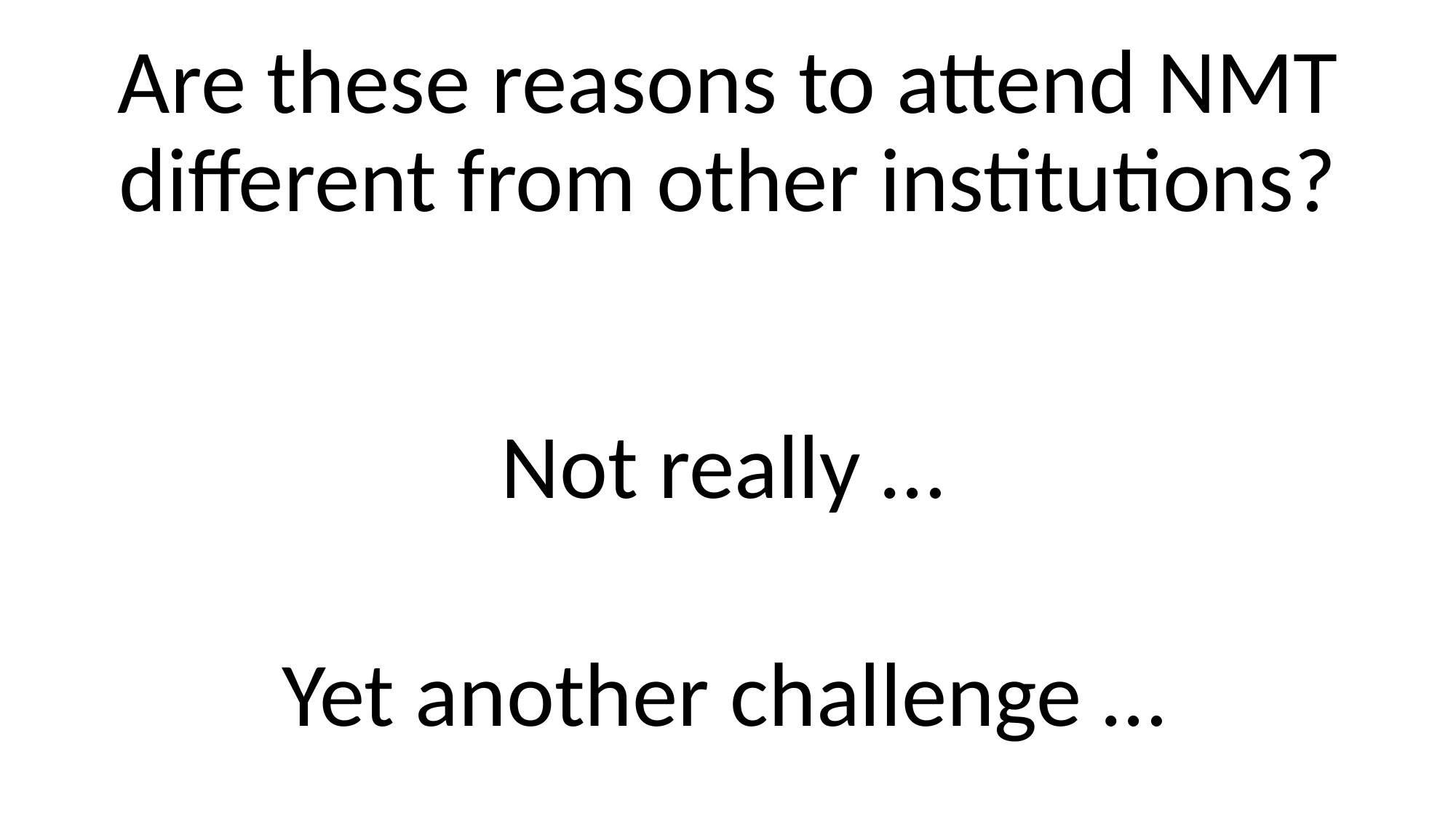

# Are these reasons to attend NMT different from other institutions?
Not really …
Yet another challenge …